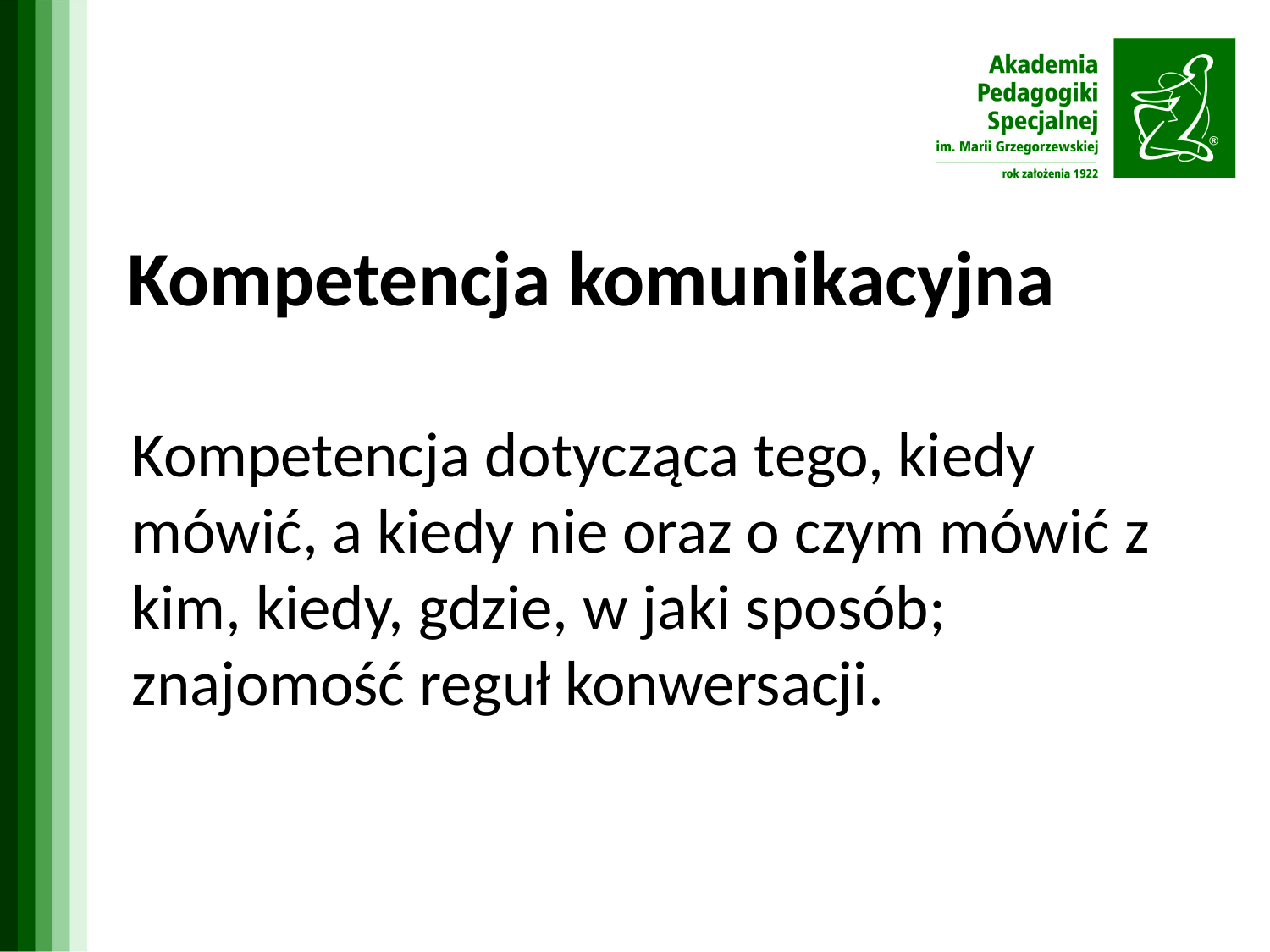

#
    Kompetencja komunikacyjna

Kompetencja dotycząca tego, kiedy mówić, a kiedy nie oraz o czym mówić z kim, kiedy, gdzie, w jaki sposób; znajomość reguł konwersacji.